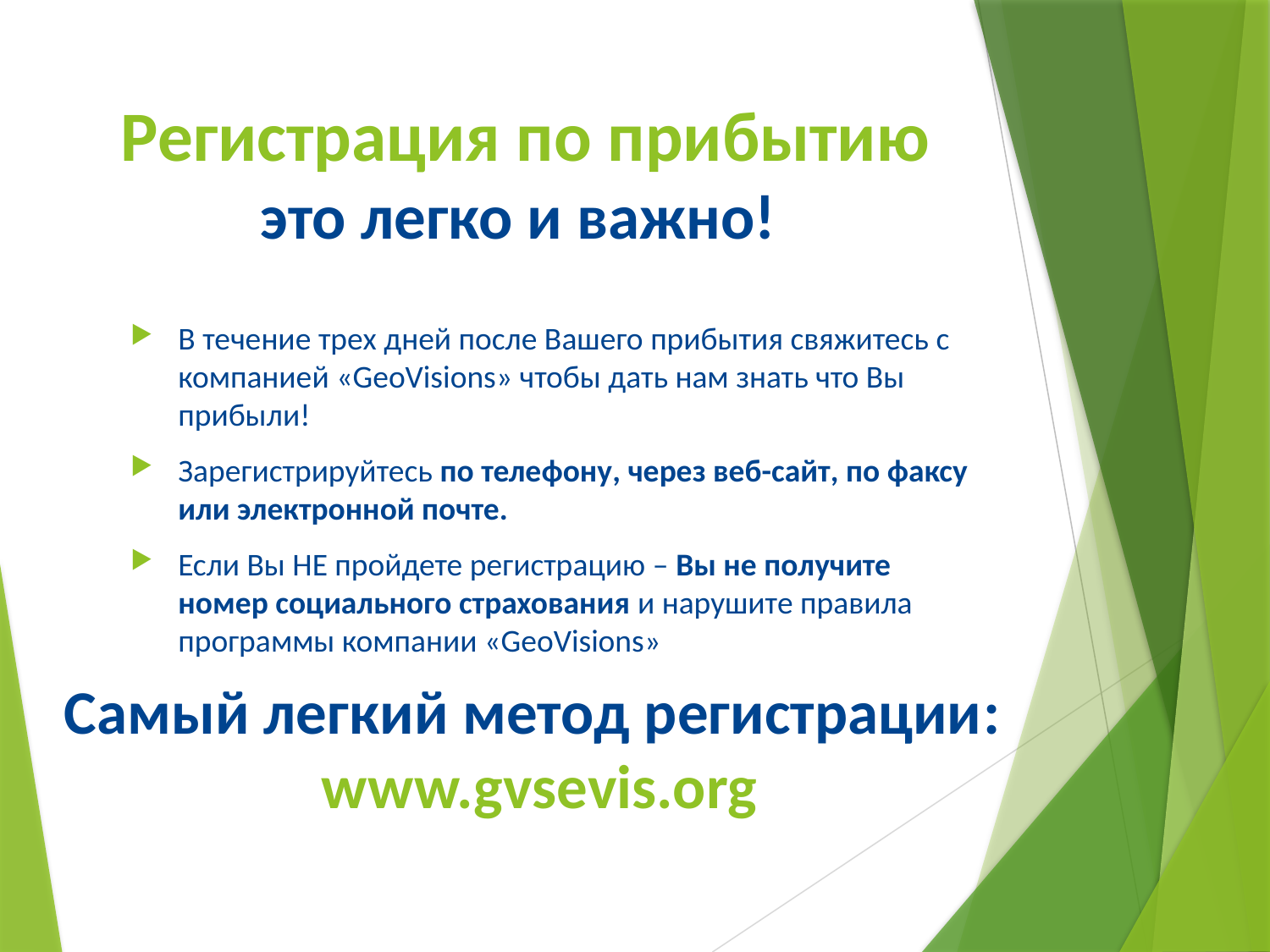

# Регистрация по прибытию это легко и важно!
В течение трех дней после Вашего прибытия свяжитесь с компанией «GeoVisions» чтобы дать нам знать что Вы прибыли!
Зарегистрируйтесь по телефону, через веб-сайт, по факсу или электронной почте.
Если Вы НЕ пройдете регистрацию – Вы не получите номер социального страхования и нарушите правила программы компании «GeoVisions»

Самый легкий метод регистрации:
www.gvsevis.org